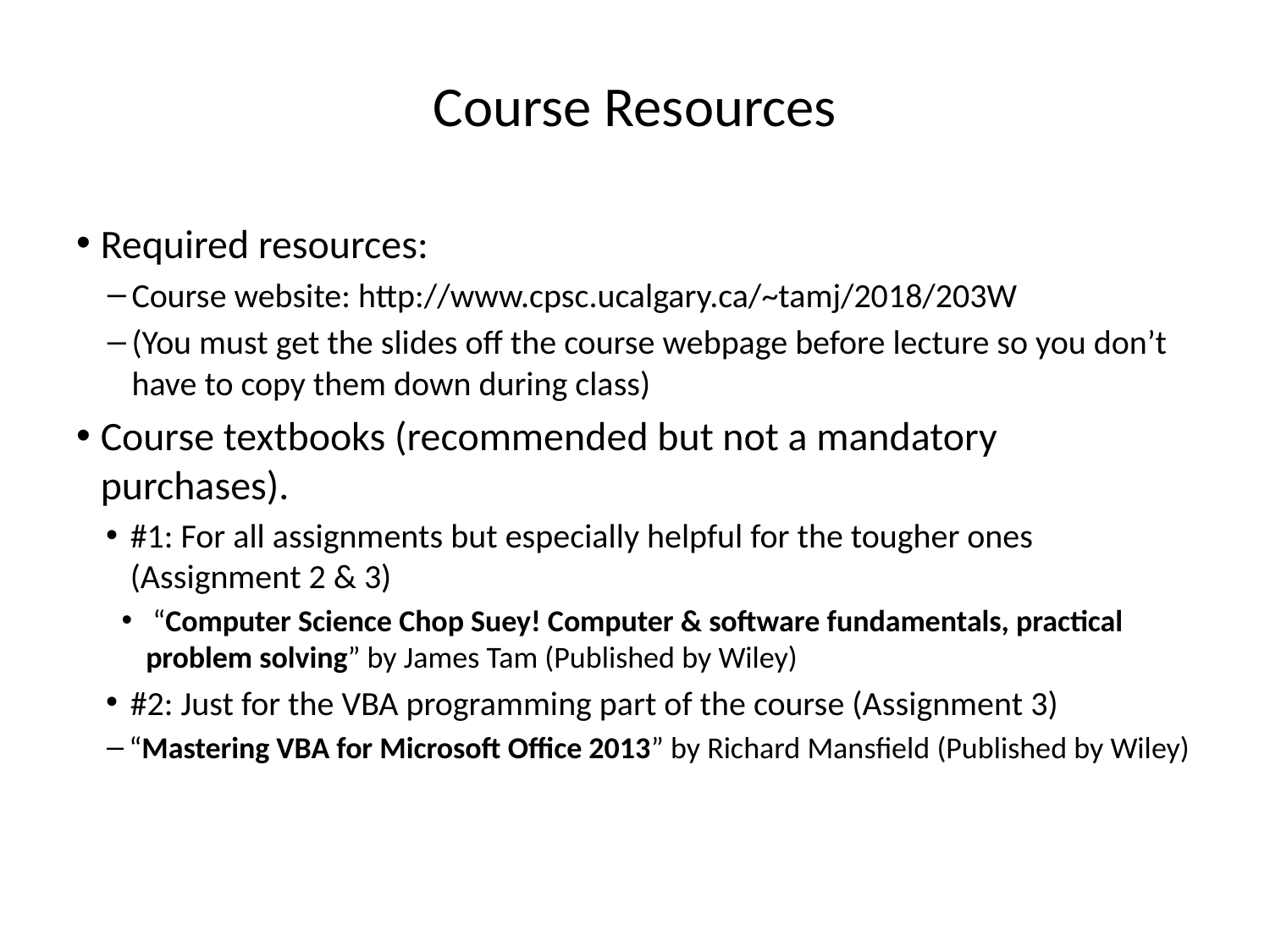

# Course Resources
Required resources:
Course website: http://www.cpsc.ucalgary.ca/~tamj/2018/203W
(You must get the slides off the course webpage before lecture so you don’t have to copy them down during class)
Course textbooks (recommended but not a mandatory purchases).
#1: For all assignments but especially helpful for the tougher ones (Assignment 2 & 3)
 “Computer Science Chop Suey! Computer & software fundamentals, practical problem solving” by James Tam (Published by Wiley)
#2: Just for the VBA programming part of the course (Assignment 3)
“Mastering VBA for Microsoft Office 2013” by Richard Mansfield (Published by Wiley)